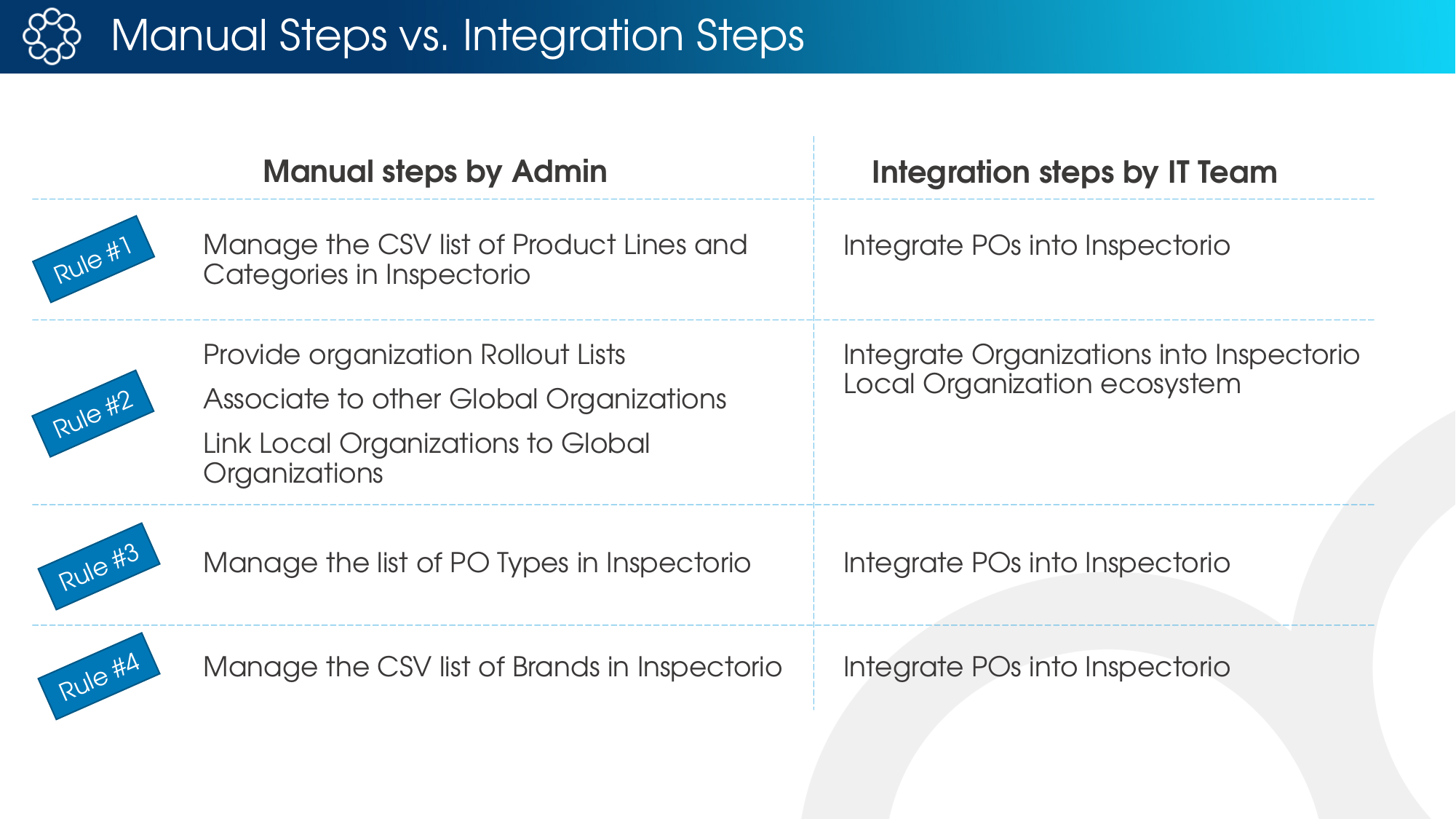

# Manual Steps vs. Integration Steps
Manual steps by Admin
Integration steps by IT Team
Manage the CSV list of Product Lines and Categories in Inspectorio
Integrate POs into Inspectorio
Rule #1
Provide organization Rollout Lists
Associate to other Global Organizations
Link Local Organizations to Global Organizations
Integrate Organizations into Inspectorio Local Organization ecosystem
Rule #2
Manage the list of PO Types in Inspectorio
Integrate POs into Inspectorio
Rule #3
Manage the CSV list of Brands in Inspectorio
Integrate POs into Inspectorio
Rule #4